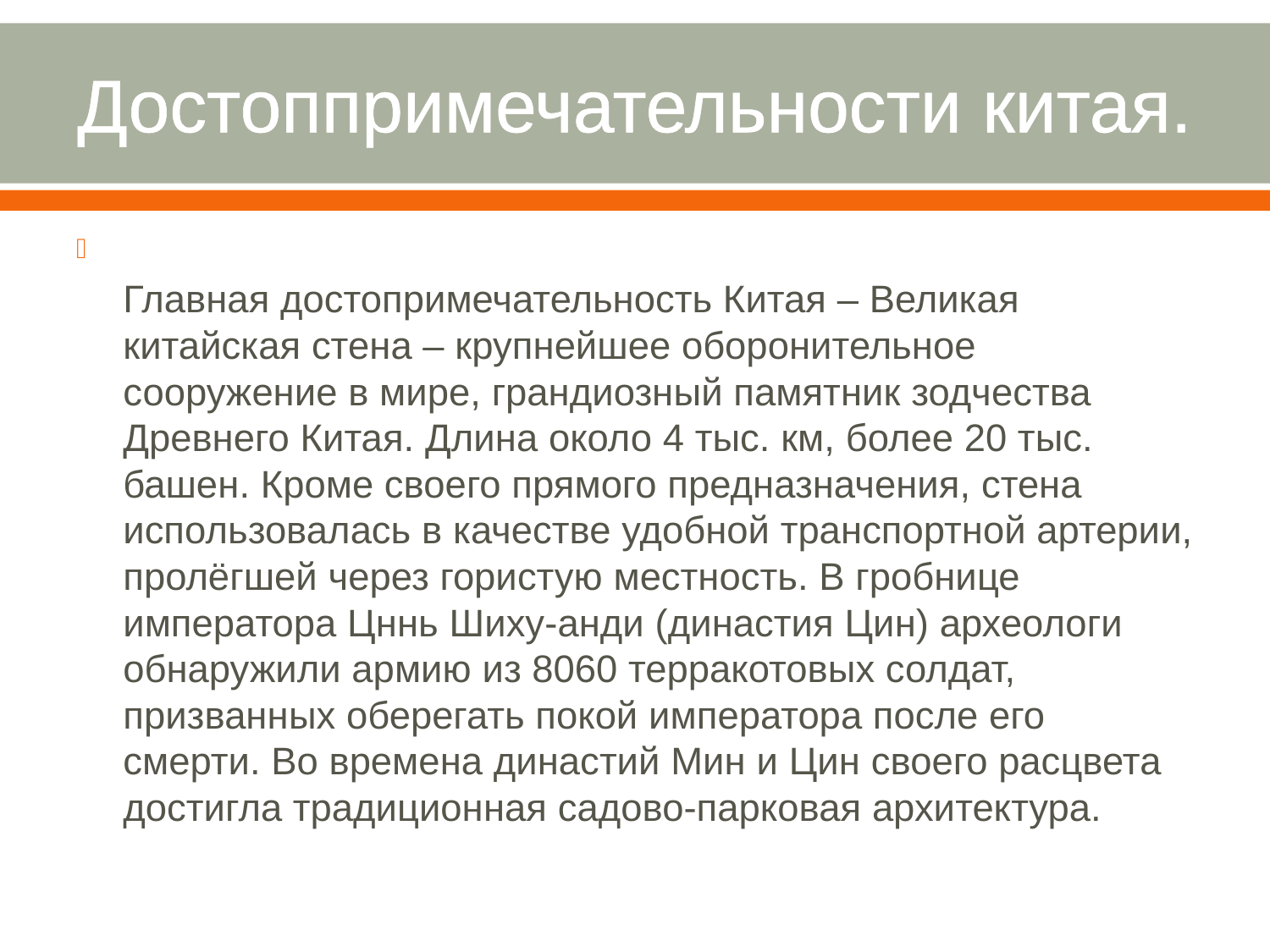

# Достоппримечательности китая.
Главная достопримечательность Китая – Великая китайская стена – крупнейшее оборонительное сооружение в мире, грандиозный памятник зодчества Древнего Китая. Длина около 4 тыс. км, более 20 тыс. башен. Кроме своего прямого предназначения, стена использовалась в качестве удобной транспортной артерии, пролёгшей через гористую местность. В гробнице императора Цннь Шиху-анди (династия Цин) археологи обнаружили армию из 8060 терракотовых солдат, призванных оберегать покой императора после его смерти. Во времена династий Мин и Цин своего расцвета достигла традиционная садово-парковая архитектура.